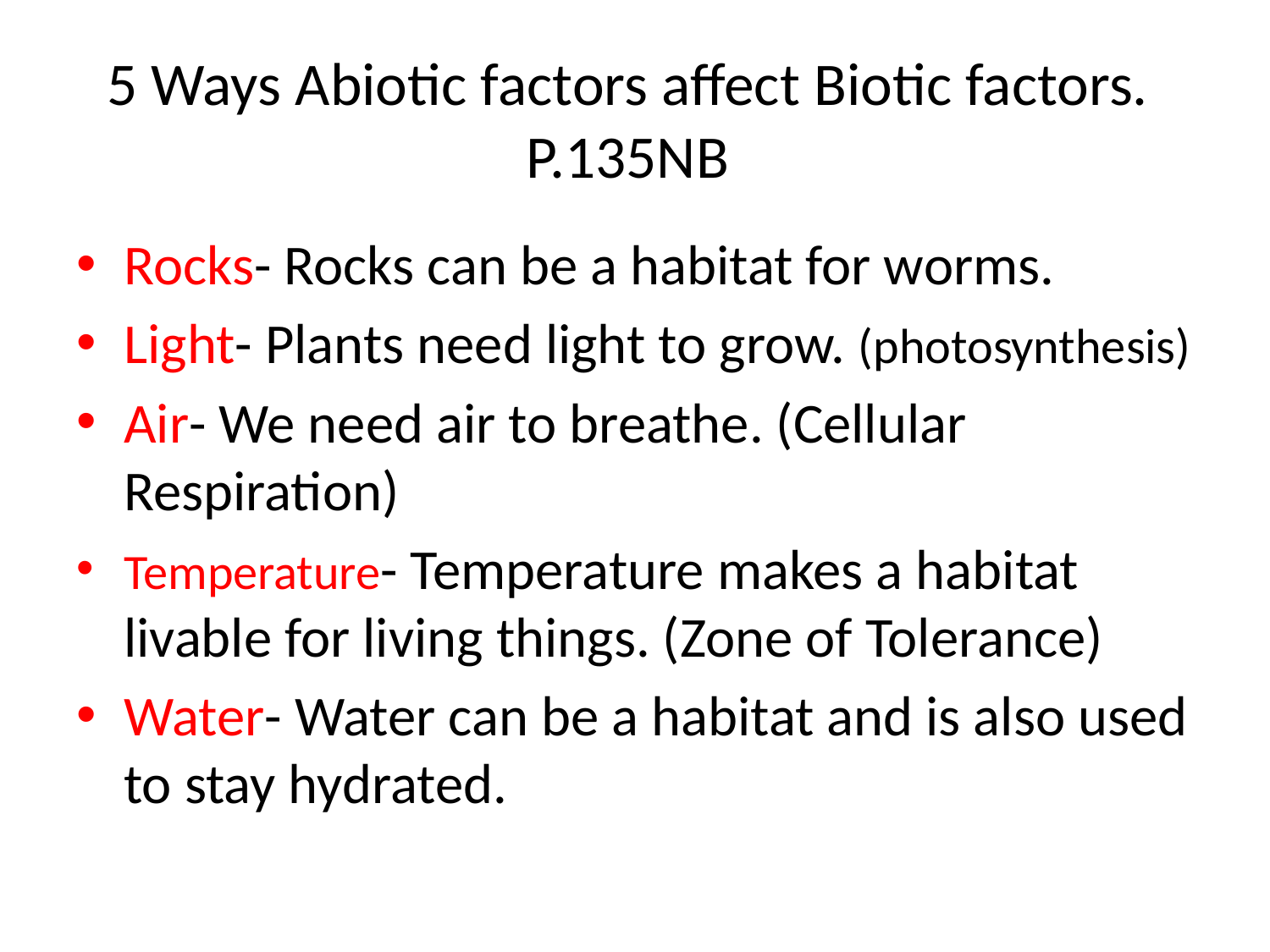

# 5 Ways Abiotic factors affect Biotic factors.  P.135NB
Rocks- Rocks can be a habitat for worms.
Light- Plants need light to grow. (photosynthesis)
Air- We need air to breathe. (Cellular Respiration)
Temperature- Temperature makes a habitat livable for living things. (Zone of Tolerance)
Water- Water can be a habitat and is also used to stay hydrated.